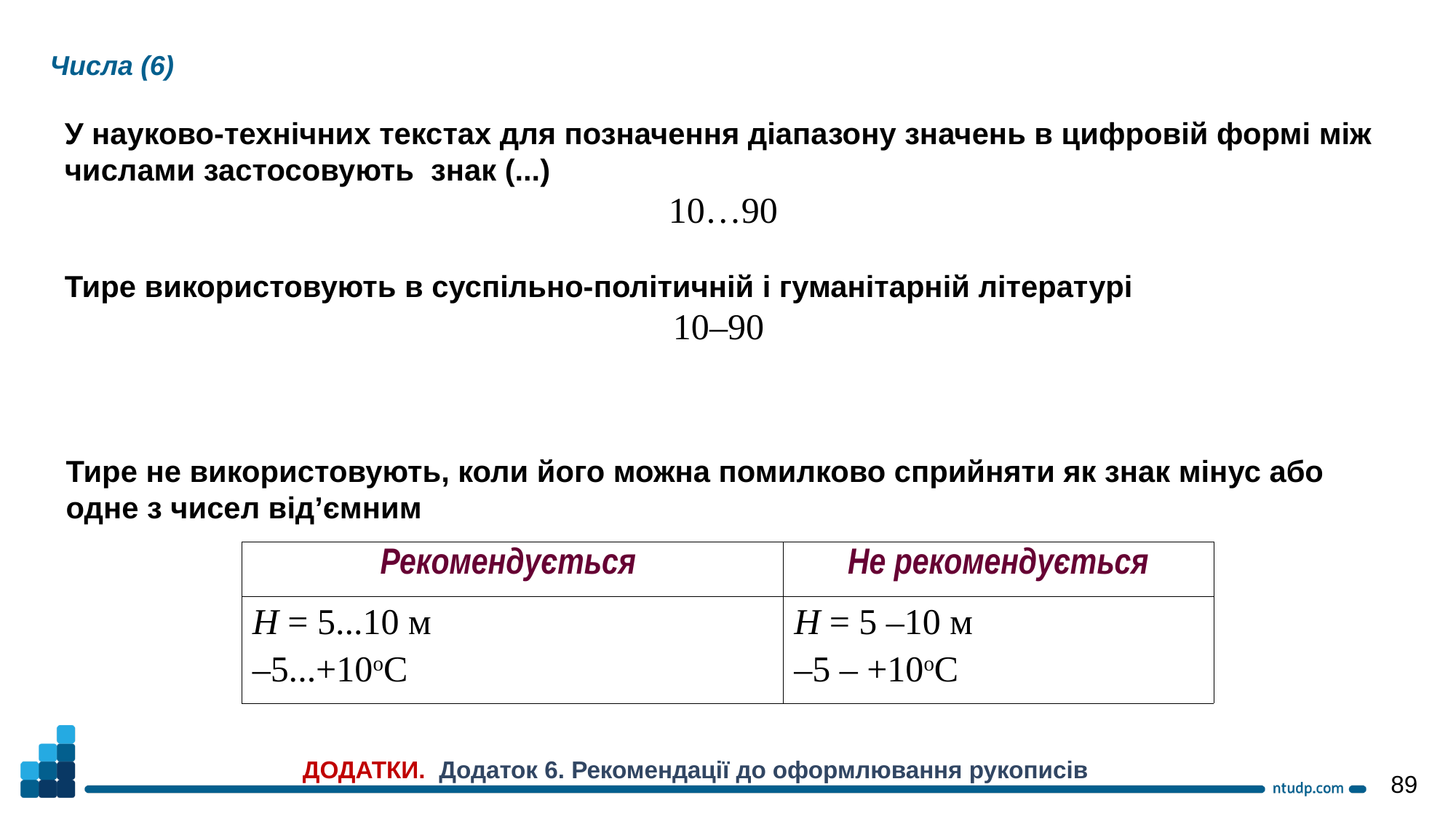

Числа (6)
У науково-технічних текстах для позначення діапазону значень в цифровій формі між числами застосовують  знак (...)
10…90

Тире використовують в суспільно-політичній і гуманітарній літературі
10–90

Тире не використовують, коли його можна помилково сприйняти як знак мінус або одне з чисел від’ємним
| Рекомендується | Не рекомендується |
| --- | --- |
| H = 5...10 м –5...+10оС | H = 5 –10 м –5 – +10оС |
ДОДАТКИ.  Додаток 6. Рекомендації до оформлювання рукописів